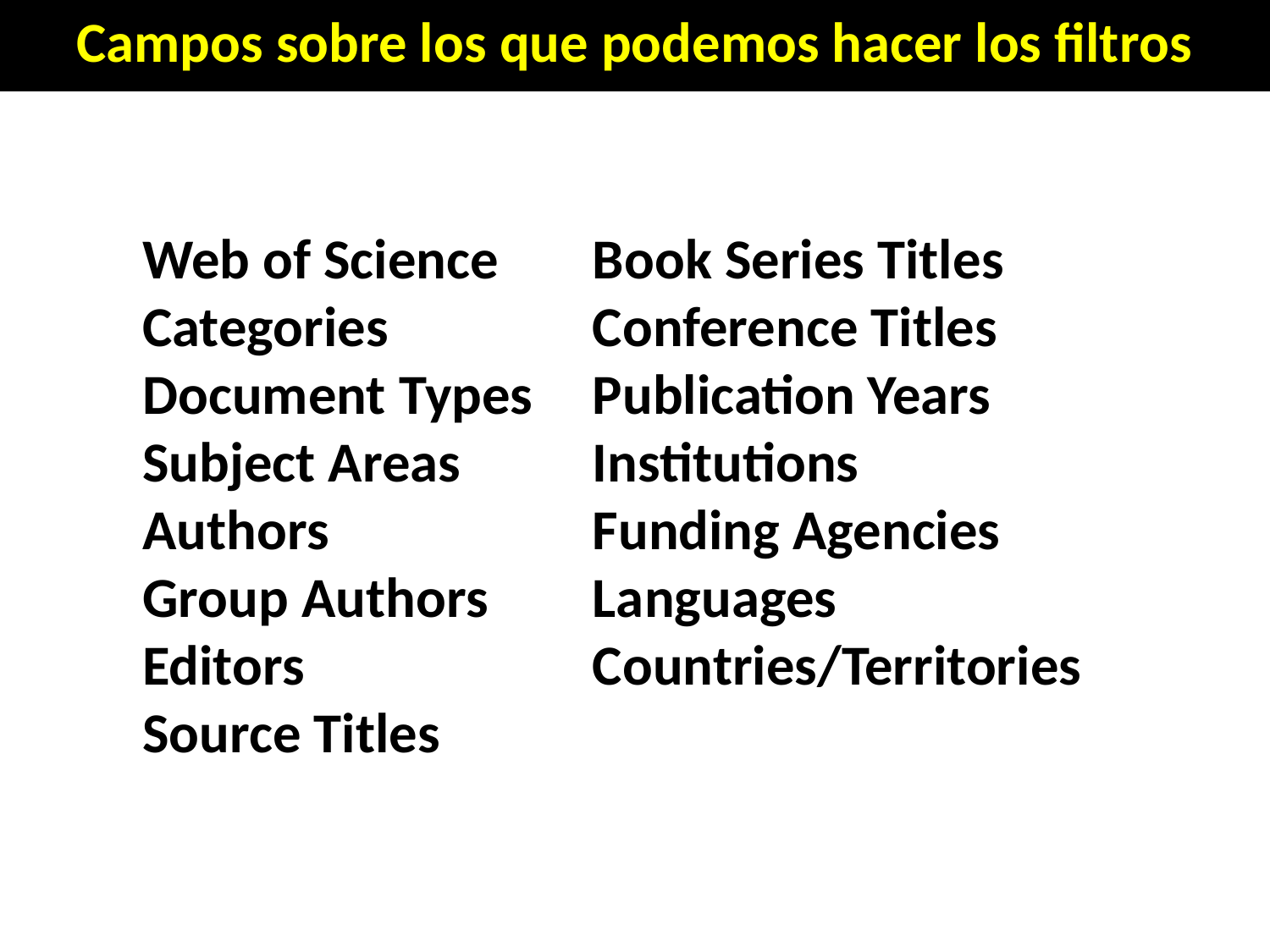

Campos sobre los que podemos hacer los filtros
Web of Science Categories
Document Types
Subject Areas
Authors
Group Authors
Editors
Source Titles
Book Series Titles
Conference Titles
Publication Years
Institutions
Funding Agencies
Languages
Countries/Territories